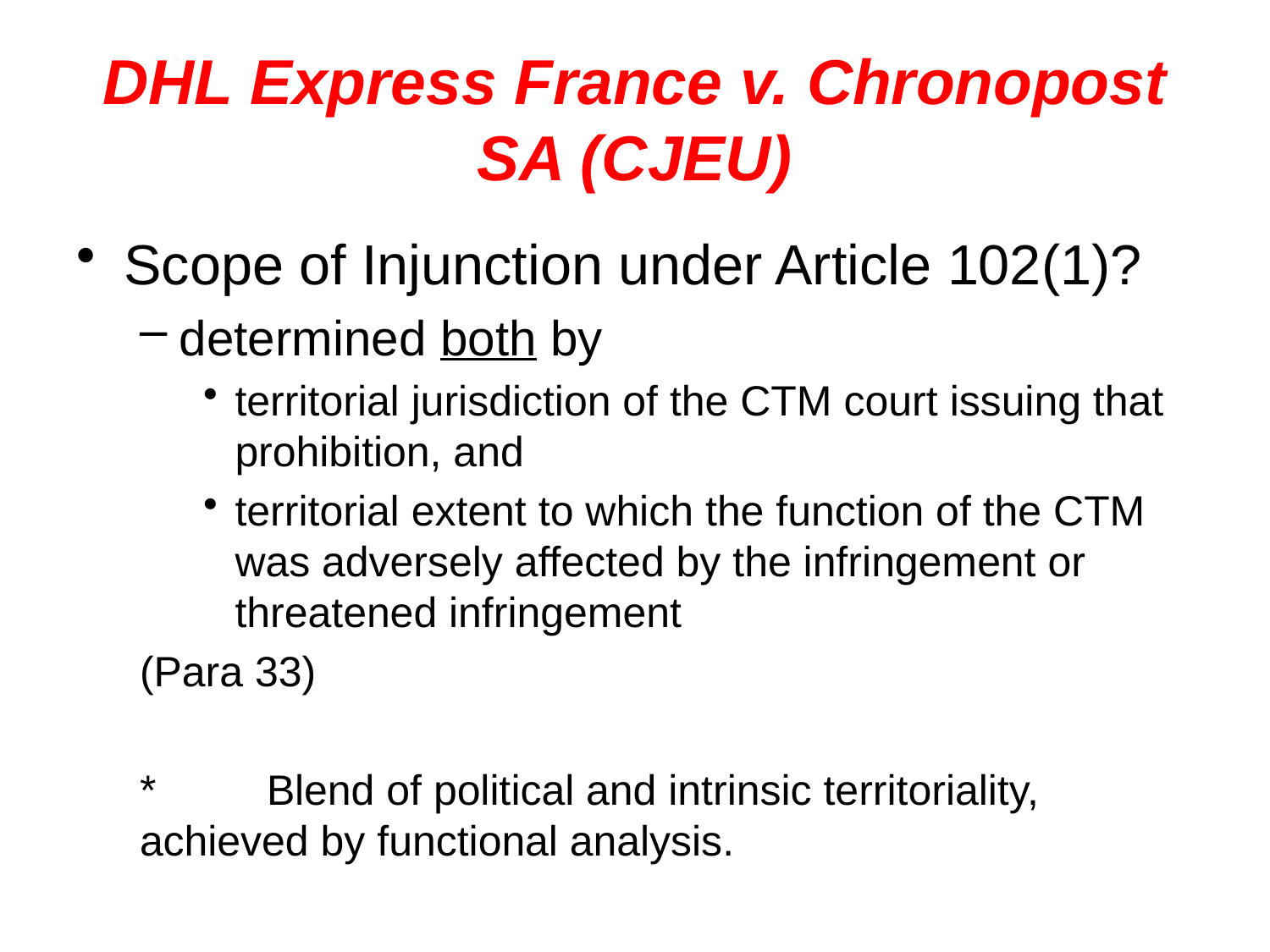

# DHL Express France v. Chronopost SA (CJEU)
Scope of Injunction under Article 102(1)?
determined both by
territorial jurisdiction of the CTM court issuing that prohibition, and
territorial extent to which the function of the CTM was adversely affected by the infringement or threatened infringement
(Para 33)

*	Blend of political and intrinsic territoriality, achieved by functional analysis.